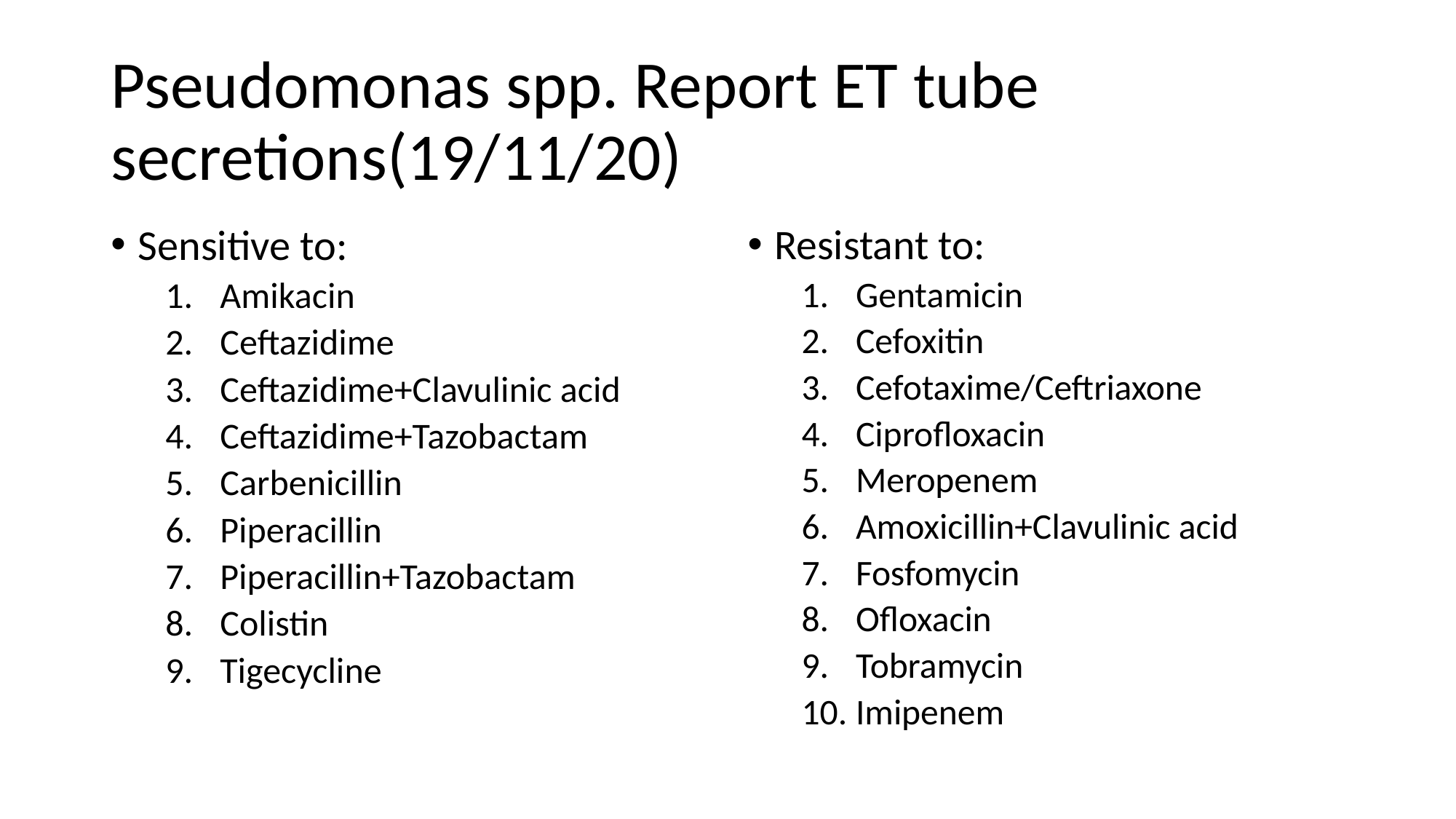

# Pseudomonas spp. Report ET tube secretions(19/11/20)
Sensitive to:
Amikacin
Ceftazidime
Ceftazidime+Clavulinic acid
Ceftazidime+Tazobactam
Carbenicillin
Piperacillin
Piperacillin+Tazobactam
Colistin
Tigecycline
Resistant to:
Gentamicin
Cefoxitin
Cefotaxime/Ceftriaxone
Ciprofloxacin
Meropenem
Amoxicillin+Clavulinic acid
Fosfomycin
Ofloxacin
Tobramycin
Imipenem